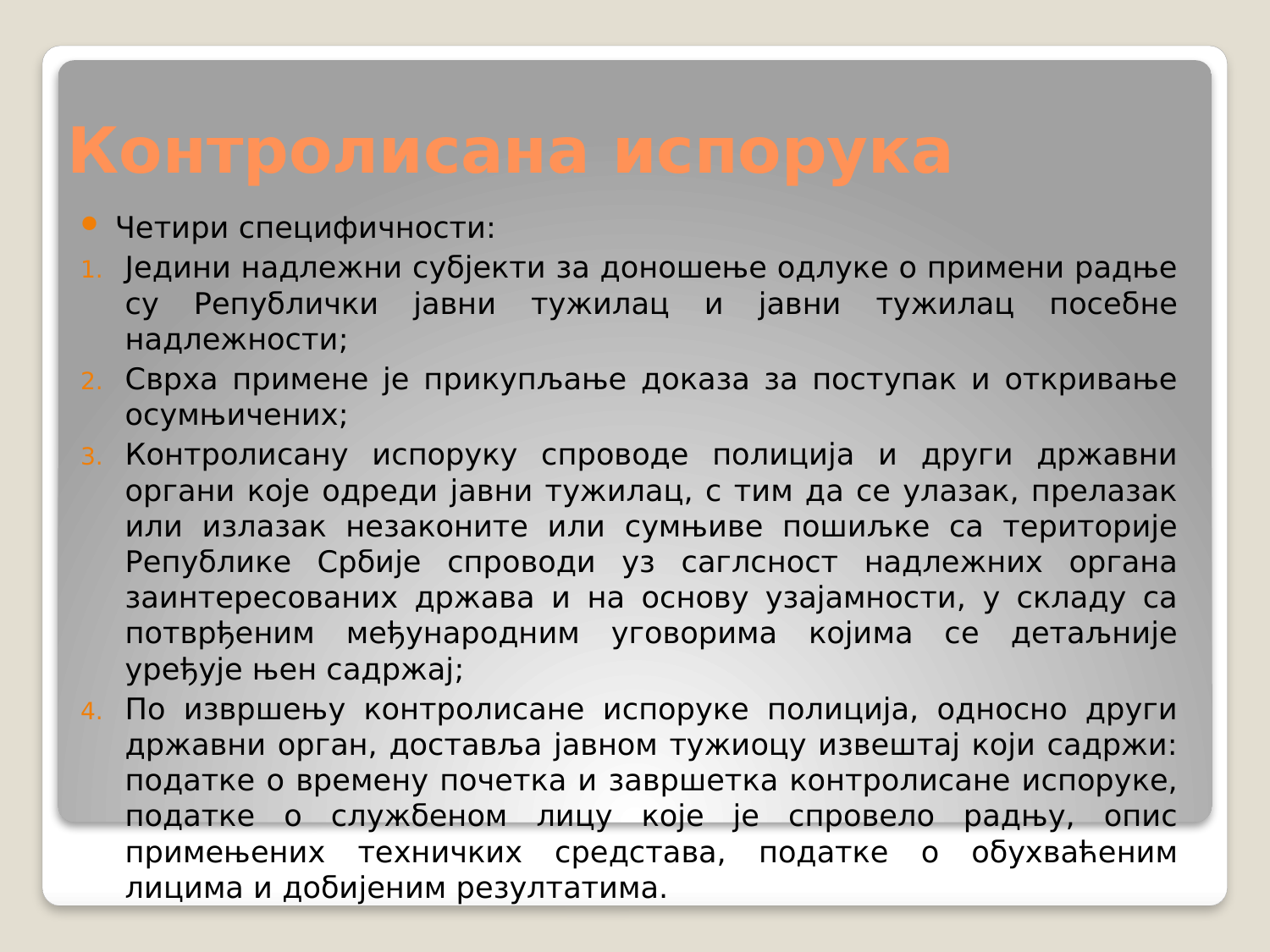

# Контролисана испорука
Четири специфичности:
Једини надлежни субјекти за доношење одлуке о примени радње су Републички јавни тужилац и јавни тужилац посебне надлежности;
Сврха примене је прикупљање доказа за поступак и откривање осумњичених;
Контролисану испоруку спроводе полиција и други државни органи које одреди јавни тужилац, с тим да се улазак, прелазак или излазак незаконите или сумњиве пошиљке са територије Републике Србије спроводи уз саглсност надлежних органа заинтересованих држава и на основу узајамности, у складу са потврђеним међународним уговорима којима се детаљније уређује њен садржај;
По извршењу контролисане испоруке полиција, односно други државни орган, доставља јавном тужиоцу извештај који садржи: податке о времену почетка и завршетка контролисане испоруке, податке о службеном лицу које је спровело радњу, опис примењених техничких средстава, податке о обухваћеним лицима и добијеним резултатима.